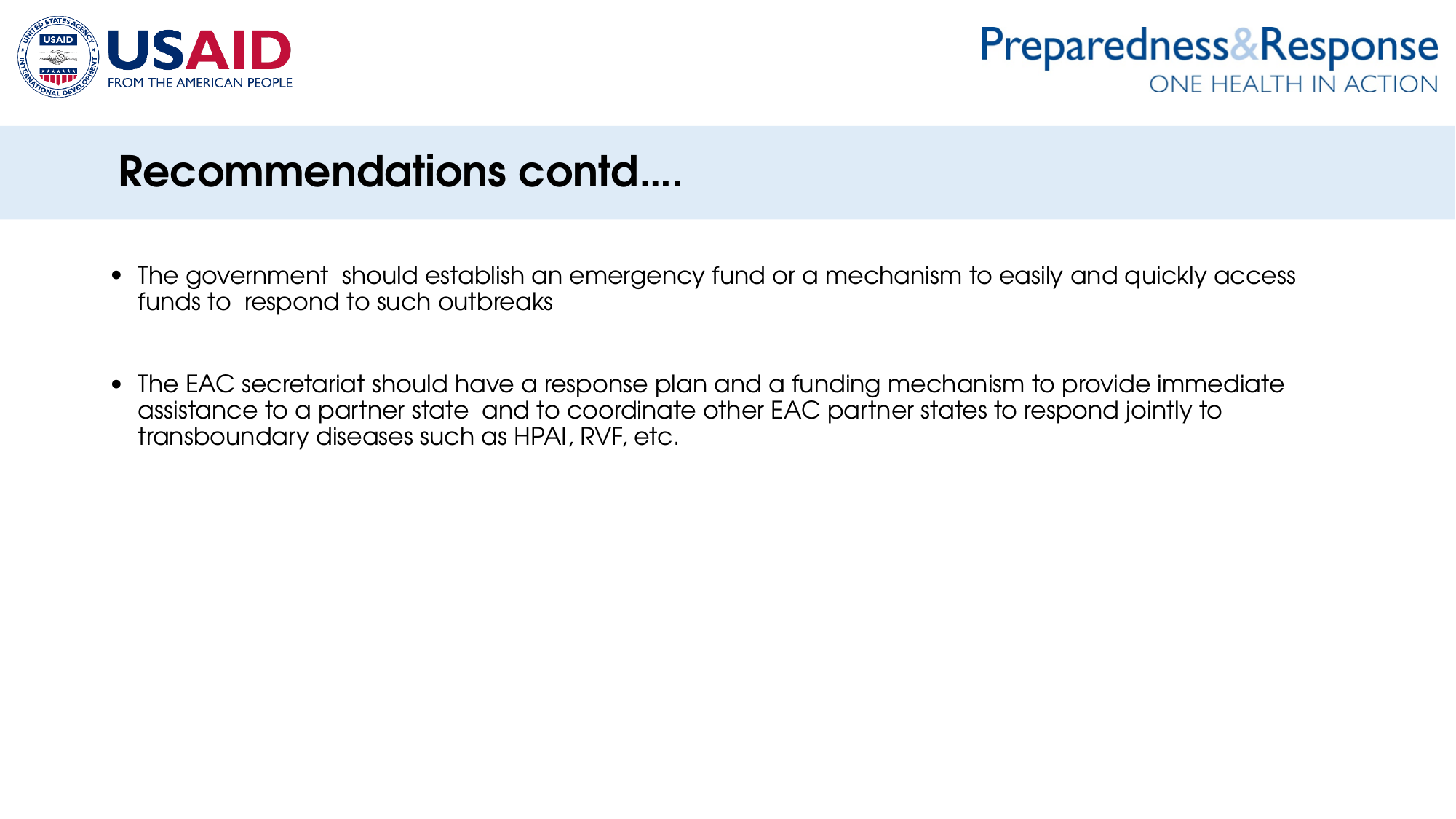

# Recommendations contd….
The government  should establish an emergency fund or a mechanism to easily and quickly access funds to  respond to such outbreaks

The EAC secretariat should have a response plan and a funding mechanism to provide immediate assistance to a partner state  and to coordinate other EAC partner states to respond jointly to transboundary diseases such as HPAI, RVF, etc.